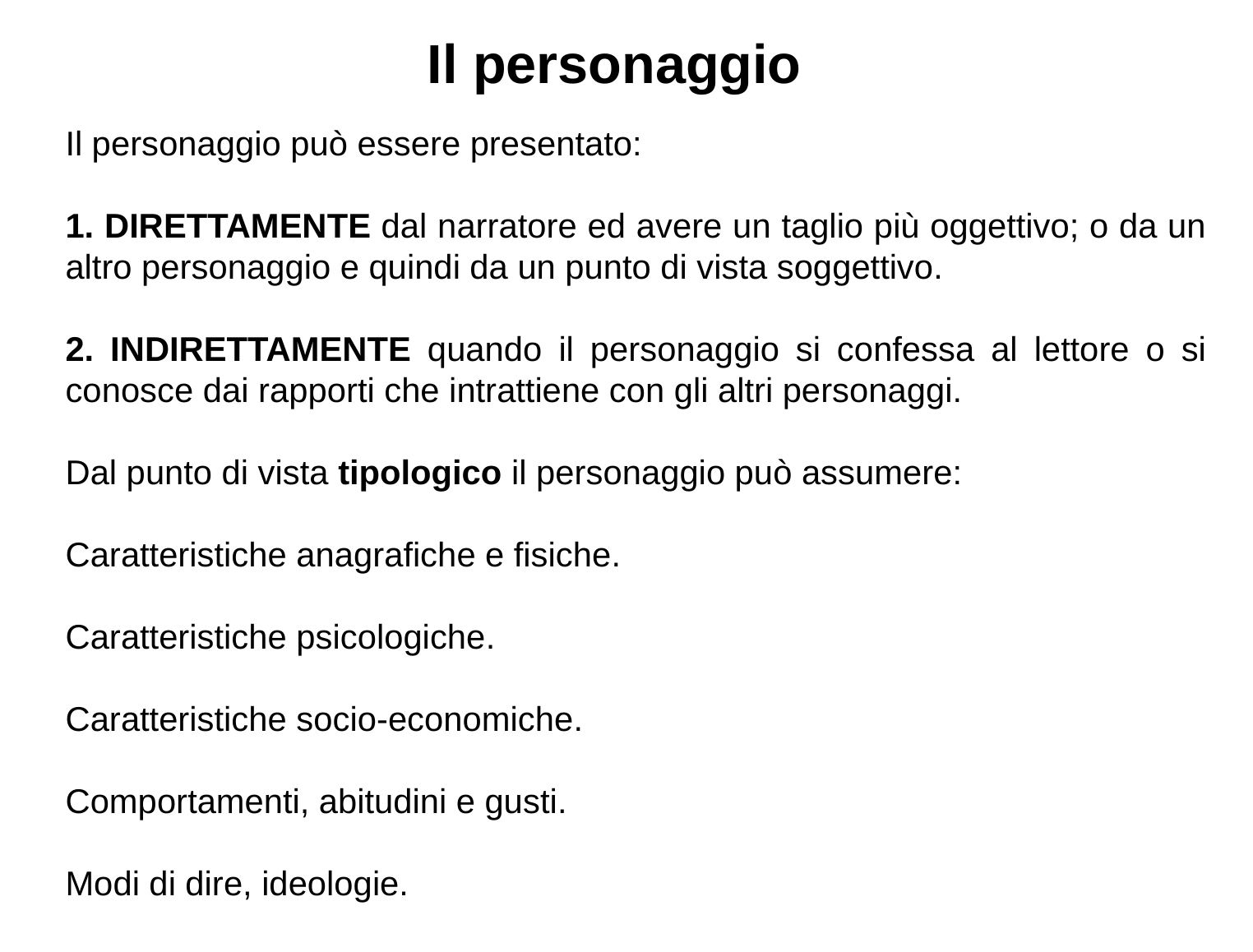

Il personaggio
Il personaggio può essere presentato:

 DIRETTAMENTE dal narratore ed avere un taglio più oggettivo; o da un altro personaggio e quindi da un punto di vista soggettivo.

2. INDIRETTAMENTE quando il personaggio si confessa al lettore o si conosce dai rapporti che intrattiene con gli altri personaggi.

Dal punto di vista tipologico il personaggio può assumere:

Caratteristiche anagrafiche e fisiche.

Caratteristiche psicologiche.

Caratteristiche socio-economiche.

Comportamenti, abitudini e gusti.

Modi di dire, ideologie.